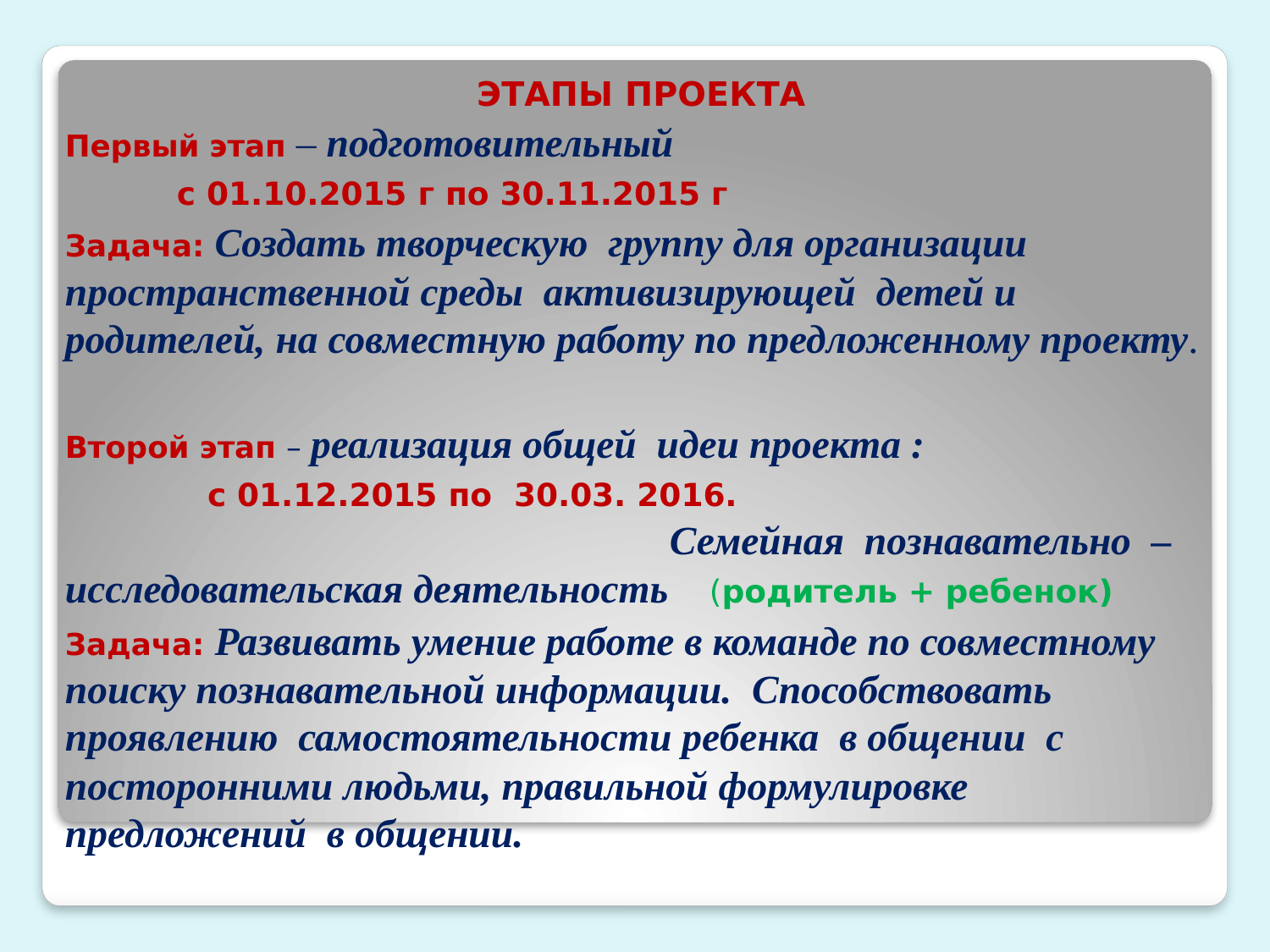

ЭТАПЫ ПРОЕКТА
Первый этап – подготовительный                                                                 с 01.10.2015 г по 30.11.2015 г
Задача: Создать творческую  группу для организации  пространственной среды  активизирующей  детей и родителей, на совместную работу по предложенному проекту.

Второй этап – реализация общей  идеи проекта :                                           с 01.12.2015 по  30.03. 2016.                                                                                                   Семейная  познавательно  – исследовательская деятельность    (родитель + ребенок)
Задача: Развивать умение работе в команде по совместному поиску познавательной информации.  Способствовать   проявлению  самостоятельности ребенка  в общении  с посторонними людьми, правильной формулировке предложений  в общении.